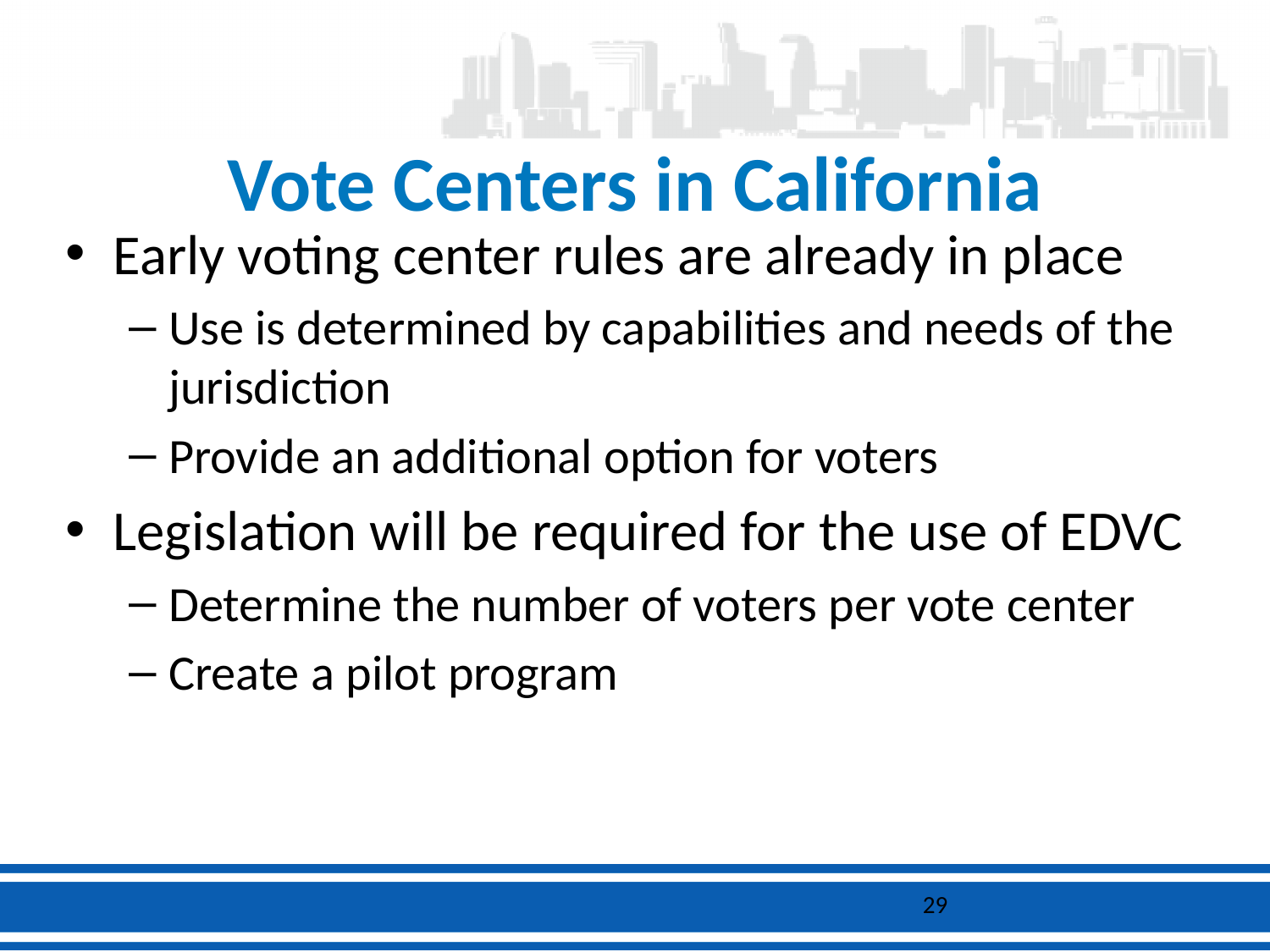

# Vote Centers in California
Early voting center rules are already in place
Use is determined by capabilities and needs of the jurisdiction
Provide an additional option for voters
Legislation will be required for the use of EDVC
Determine the number of voters per vote center
Create a pilot program

29